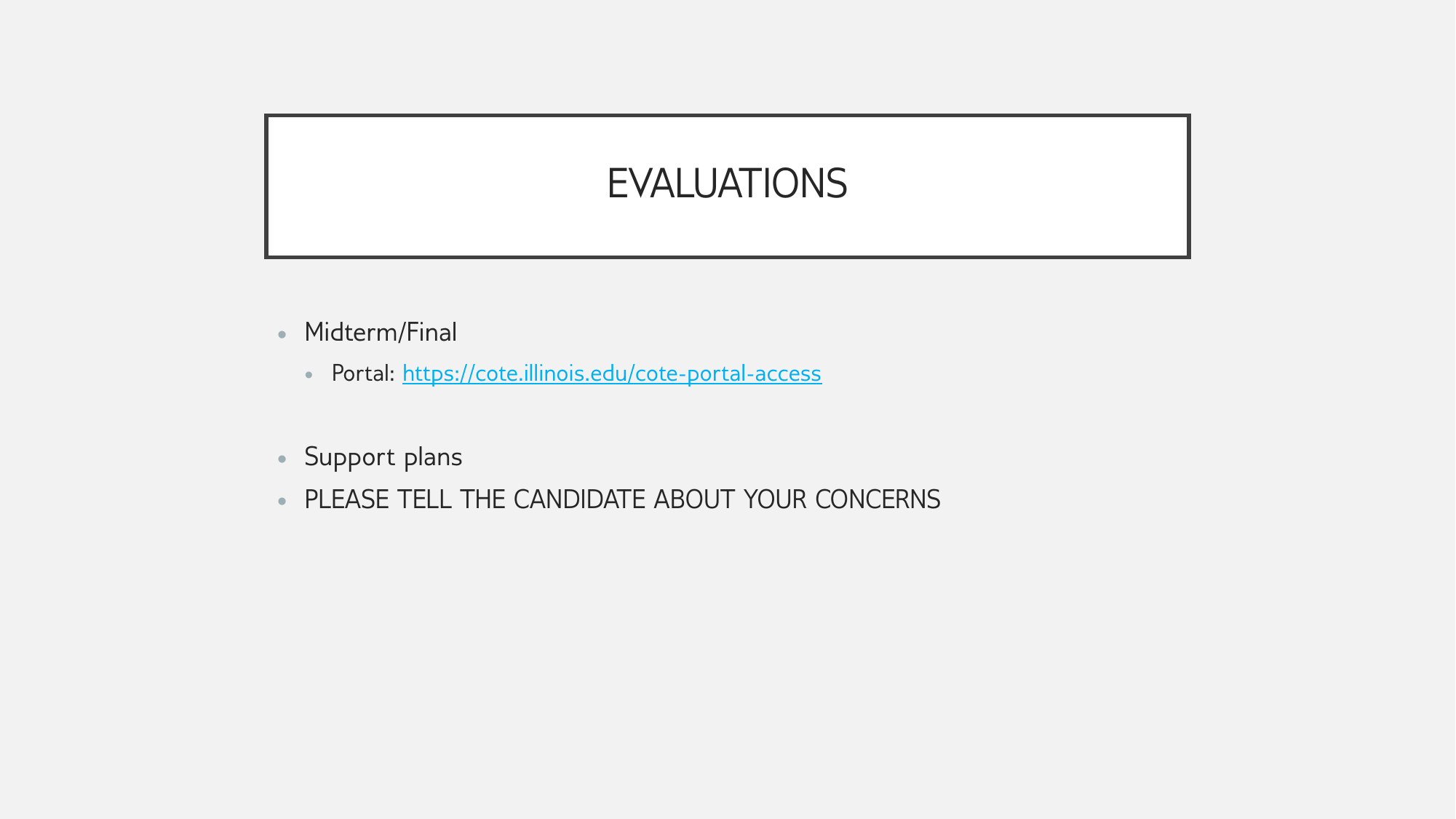

# EVALUATIONS
Midterm/Final
Portal: https://cote.illinois.edu/cote-portal-access

Support plans
PLEASE TELL THE CANDIDATE ABOUT YOUR CONCERNS